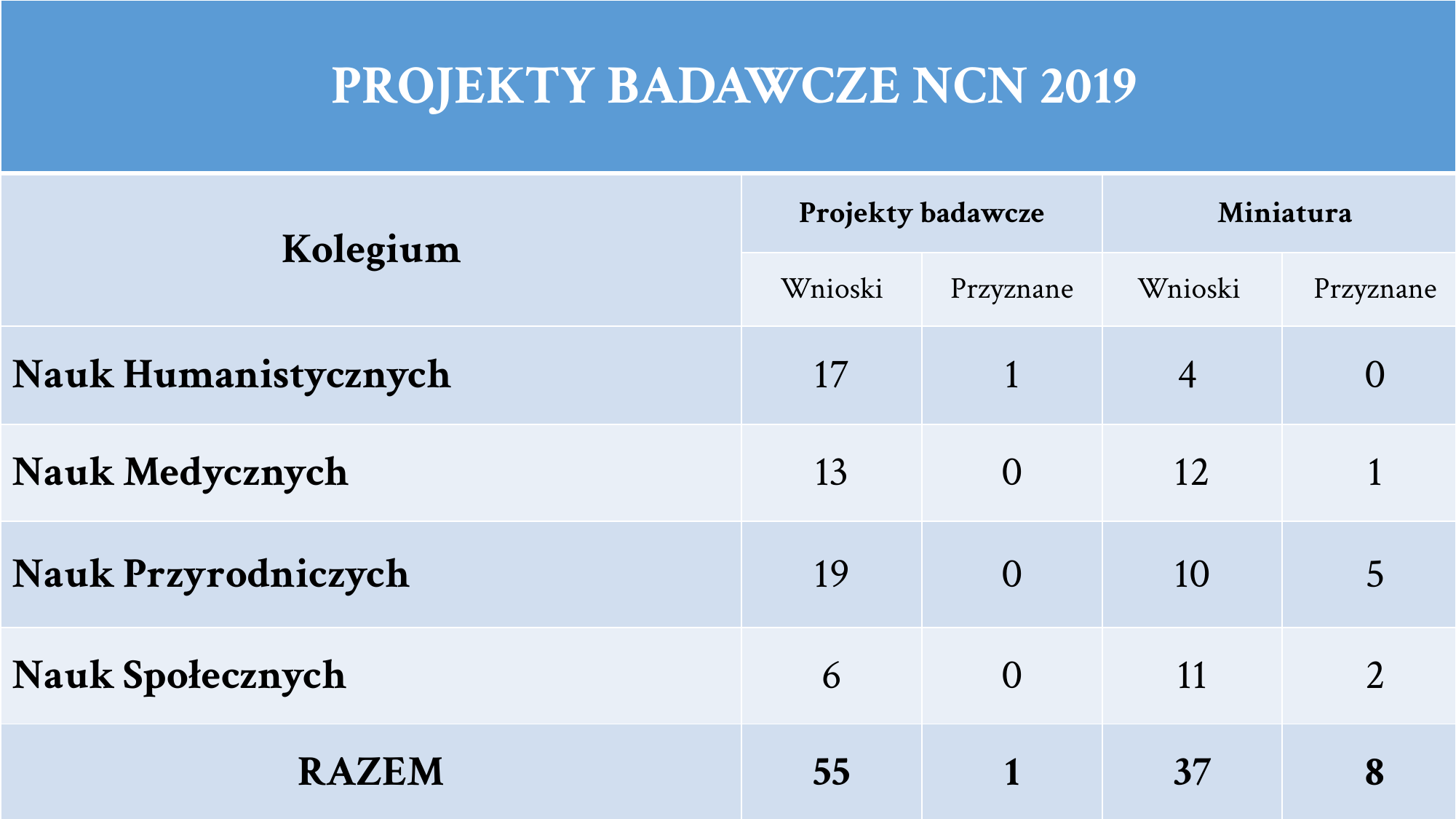

| PROJEKTY BADAWCZE NCN 2019 |  |  |  |  |
| --- | --- | --- | --- | --- |
| Kolegium | Projekty badawcze |  | Miniatura |  |
|  | Wnioski | Przyznane | Wnioski | Przyznane |
| Nauk Humanistycznych | 17 | 1 | 4 | 0 |
| Nauk Medycznych | 13 | 0 | 12 | 1 |
| Nauk Przyrodniczych | 19 | 0 | 10 | 5 |
| Nauk Społecznych | 6 | 0 | 11 | 2 |
| RAZEM | 55 | 1 | 37 | 8 |